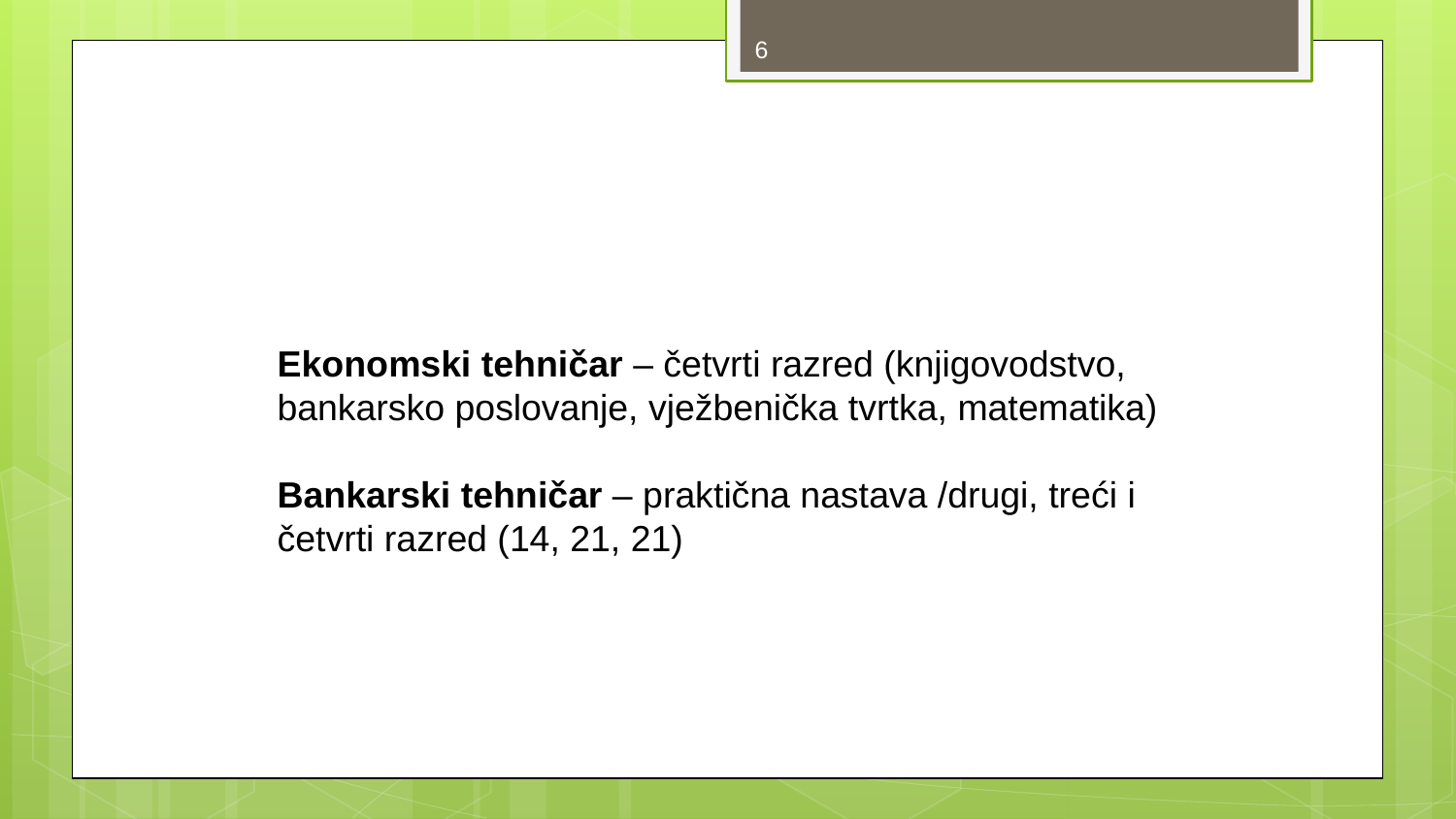

6
Ekonomski tehničar – četvrti razred (knjigovodstvo, bankarsko poslovanje, vježbenička tvrtka, matematika)

Bankarski tehničar – praktična nastava /drugi, treći i četvrti razred (14, 21, 21)